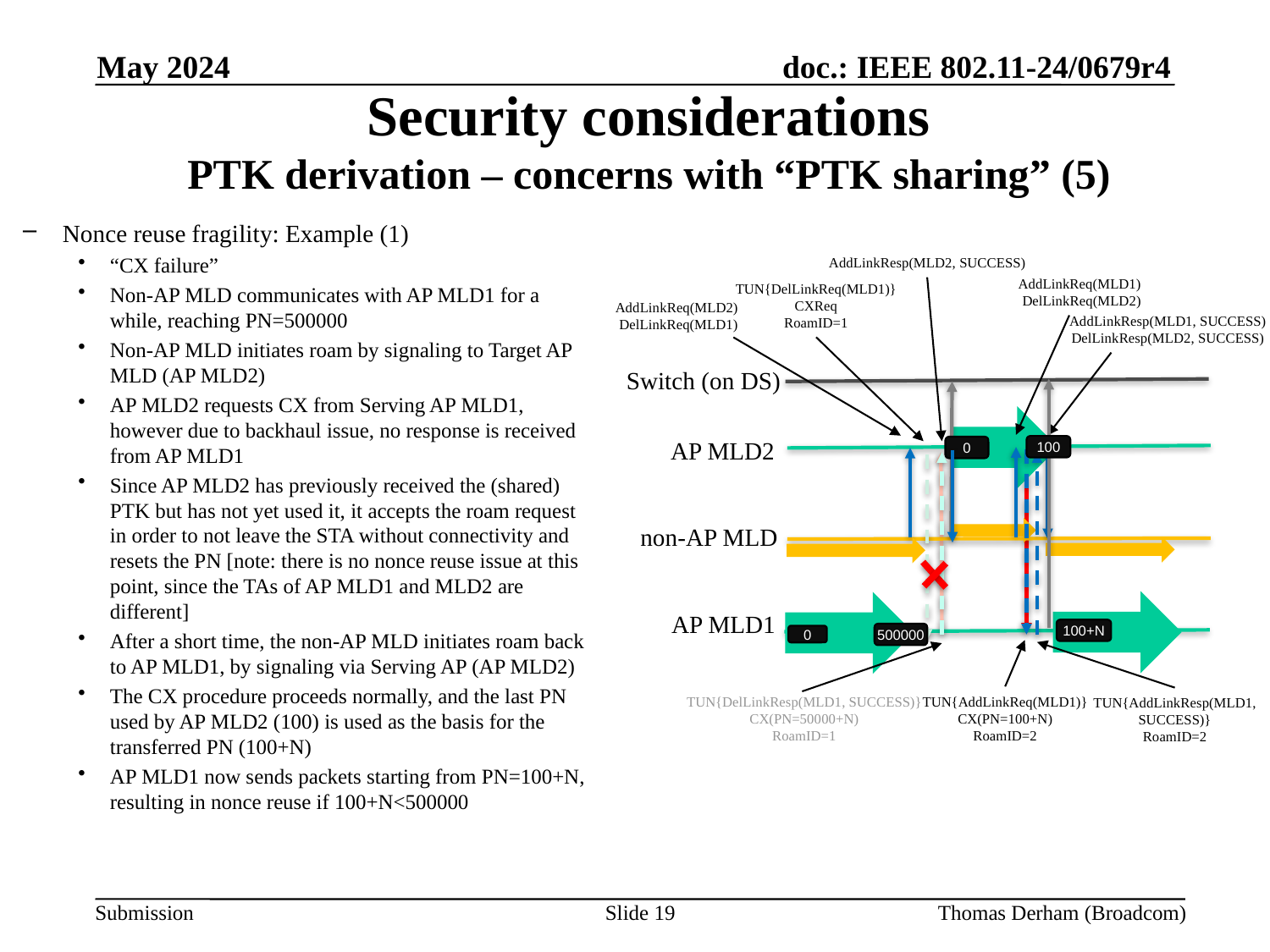

May 2024
# Security considerations PTK derivation – concerns with “PTK sharing” (5)
Nonce reuse fragility: Example (1)
“CX failure”
Non-AP MLD communicates with AP MLD1 for a while, reaching PN=500000
Non-AP MLD initiates roam by signaling to Target AP MLD (AP MLD2)
AP MLD2 requests CX from Serving AP MLD1, however due to backhaul issue, no response is received from AP MLD1
Since AP MLD2 has previously received the (shared) PTK but has not yet used it, it accepts the roam request in order to not leave the STA without connectivity and resets the PN [note: there is no nonce reuse issue at this point, since the TAs of AP MLD1 and MLD2 are different]
After a short time, the non-AP MLD initiates roam back to AP MLD1, by signaling via Serving AP (AP MLD2)
The CX procedure proceeds normally, and the last PN used by AP MLD2 (100) is used as the basis for the transferred PN (100+N)
AP MLD1 now sends packets starting from PN=100+N, resulting in nonce reuse if 100+N<500000
AddLinkResp(MLD2, SUCCESS)
AddLinkReq(MLD1)
DelLinkReq(MLD2)
TUN{DelLinkReq(MLD1)}
CXReq
RoamID=1
AddLinkReq(MLD2)
DelLinkReq(MLD1)
AddLinkResp(MLD1, SUCCESS)
DelLinkResp(MLD2, SUCCESS)
Switch (on DS)

AP MLD2
100
0
non-AP MLD

AP MLD1
100+N
500000
0
TUN{AddLinkReq(MLD1)}
CX(PN=100+N)
RoamID=2
TUN{DelLinkResp(MLD1, SUCCESS)}
CX(PN=50000+N)
RoamID=1
TUN{AddLinkResp(MLD1, SUCCESS)}
RoamID=2
Slide 19
Thomas Derham (Broadcom)